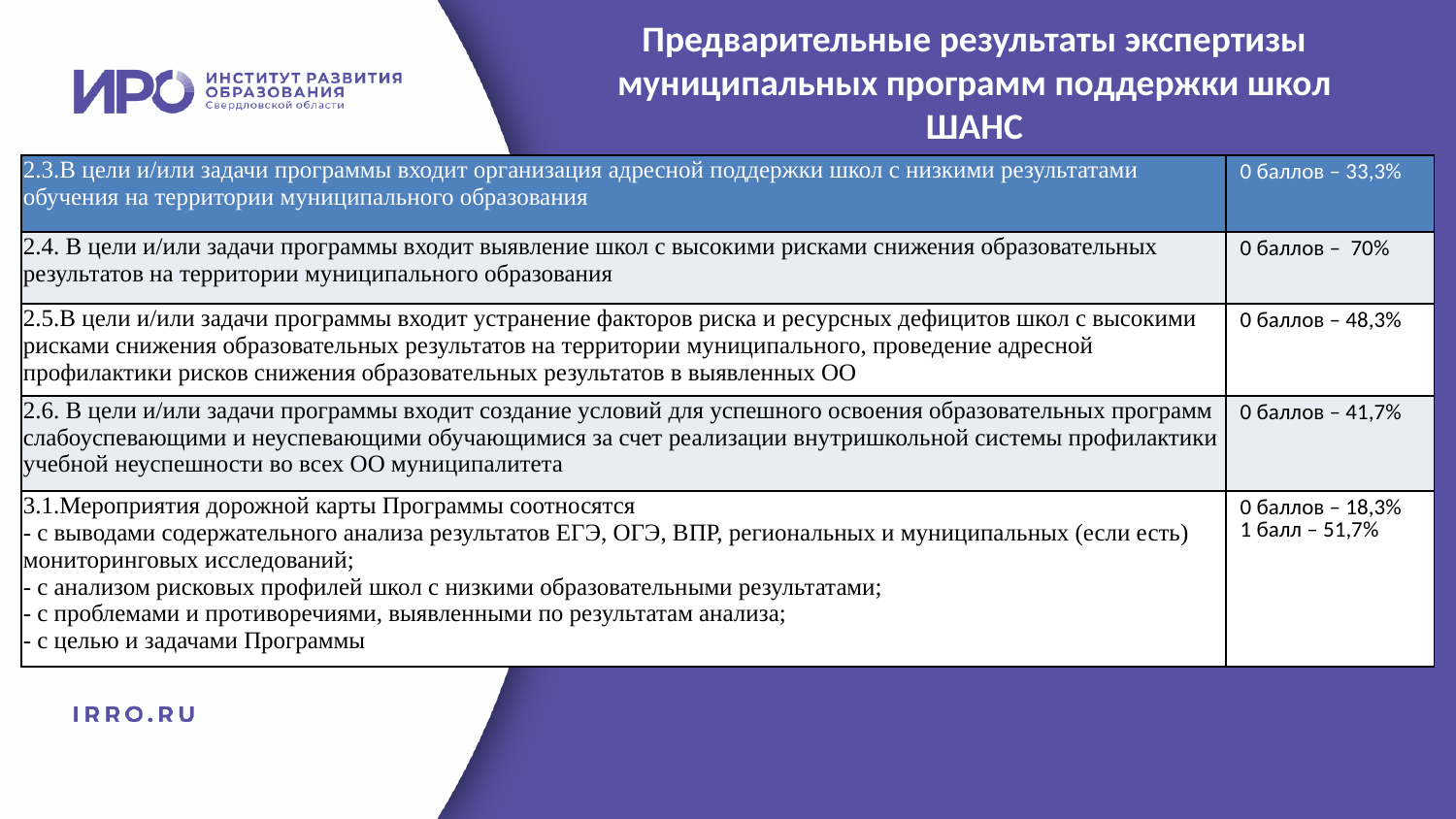

Предварительные результаты экспертизы муниципальных программ поддержки школ ШАНС
| 2.3.В цели и/или задачи программы входит организация адресной поддержки школ с низкими результатами обучения на территории муниципального образования | 0 баллов – 33,3% |
| --- | --- |
| 2.4. В цели и/или задачи программы входит выявление школ с высокими рисками снижения образовательных результатов на территории муниципального образования | 0 баллов – 70% |
| 2.5.В цели и/или задачи программы входит устранение факторов риска и ресурсных дефицитов школ с высокими рисками снижения образовательных результатов на территории муниципального, проведение адресной профилактики рисков снижения образовательных результатов в выявленных ОО | 0 баллов – 48,3% |
| 2.6. В цели и/или задачи программы входит создание условий для успешного освоения образовательных программ слабоуспевающими и неуспевающими обучающимися за счет реализации внутришкольной системы профилактики учебной неуспешности во всех ОО муниципалитета | 0 баллов – 41,7% |
| 3.1.Мероприятия дорожной карты Программы соотносятся - с выводами содержательного анализа результатов ЕГЭ, ОГЭ, ВПР, региональных и муниципальных (если есть) мониторинговых исследований; - с анализом рисковых профилей школ с низкими образовательными результатами; - с проблемами и противоречиями, выявленными по результатам анализа; - с целью и задачами Программы | 0 баллов – 18,3% 1 балл – 51,7% |